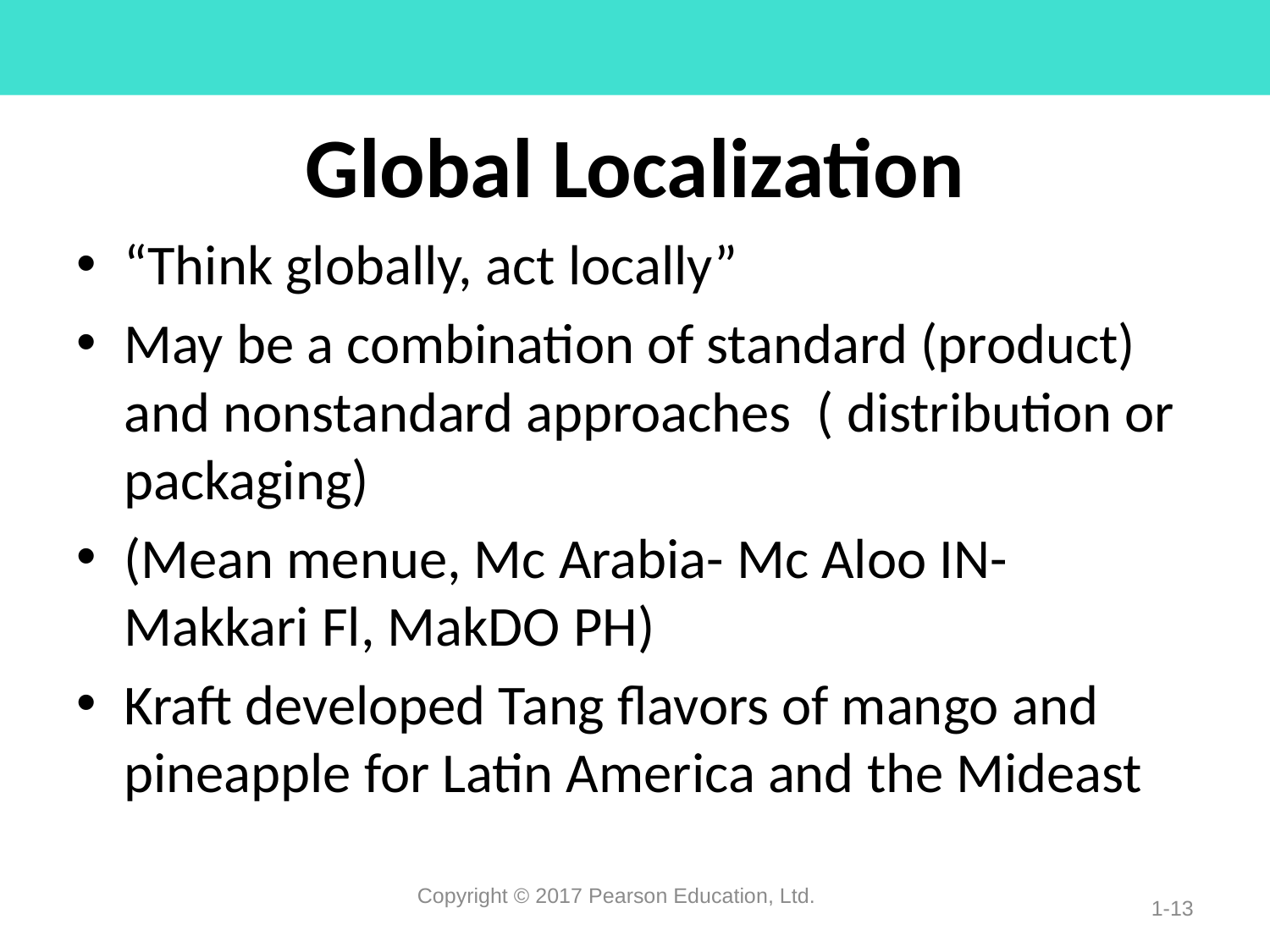

# Global Localization
“Think globally, act locally”
May be a combination of standard (product) and nonstandard approaches  ( distribution or packaging)
(Mean menue, Mc Arabia- Mc Aloo IN- Makkari Fl, MakDO PH)
Kraft developed Tang flavors of mango and pineapple for Latin America and the Mideast
Copyright © 2017 Pearson Education, Ltd.

1-13